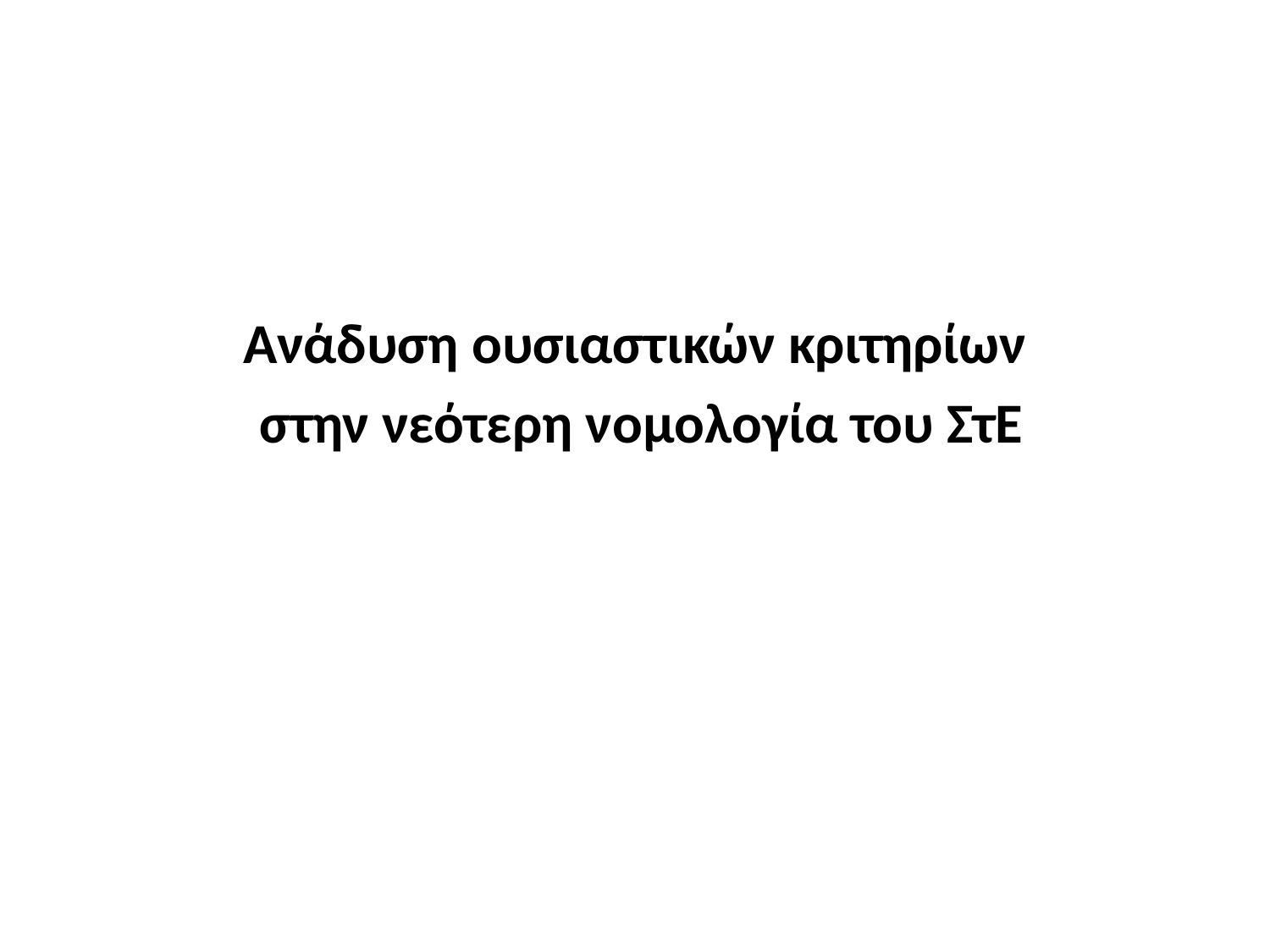

#

Ανάδυση ουσιαστικών κριτηρίων
 στην νεότερη νομολογία του ΣτΕ